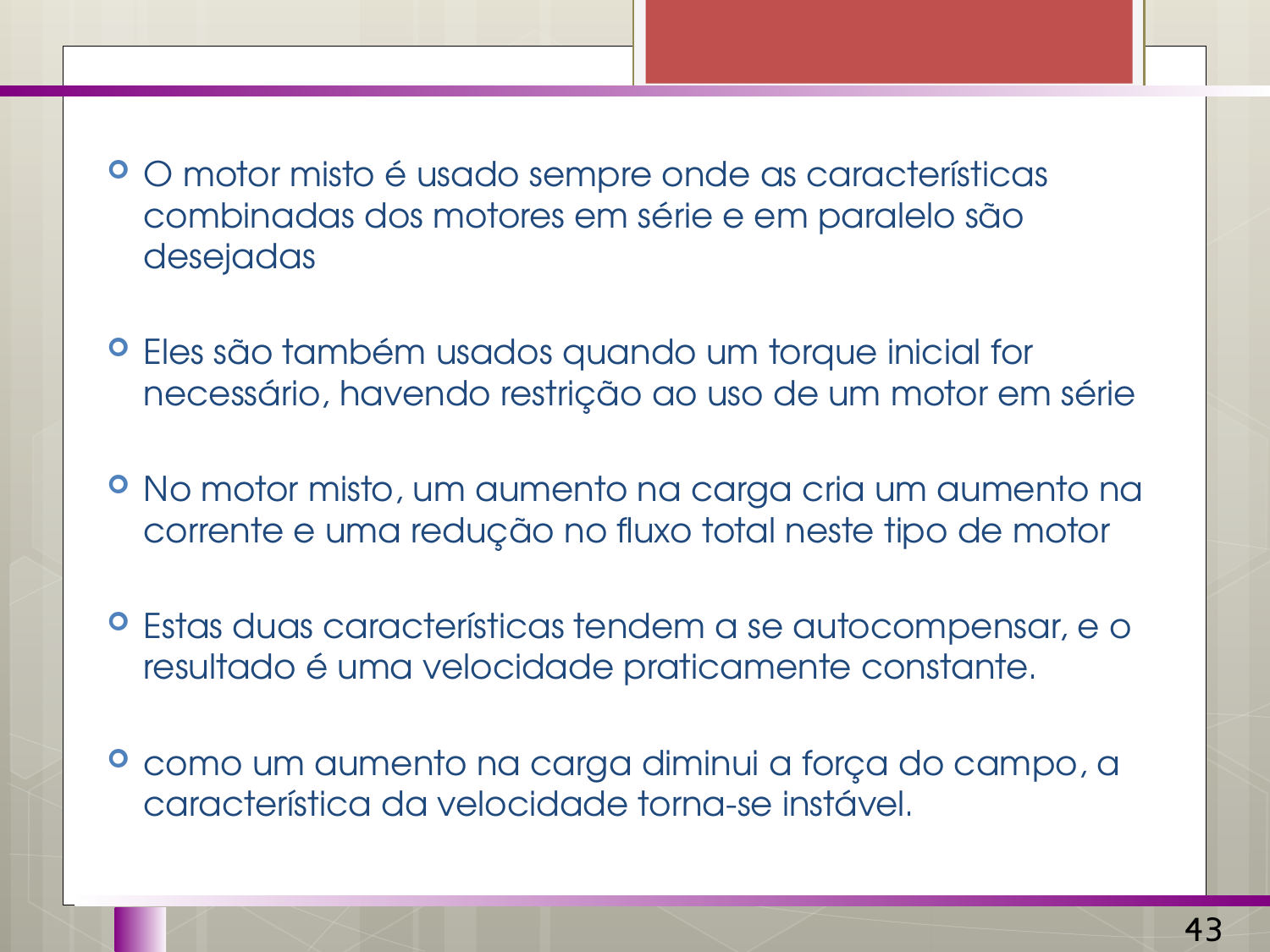

O motor misto é usado sempre onde as características combinadas dos motores em série e em paralelo são desejadas

Eles são também usados quando um torque inicial for necessário, havendo restrição ao uso de um motor em série

No motor misto, um aumento na carga cria um aumento na corrente e uma redução no fluxo total neste tipo de motor

Estas duas características tendem a se autocompensar, e o resultado é uma velocidade praticamente constante.

como um aumento na carga diminui a força do campo, a característica da velocidade torna-se instável.